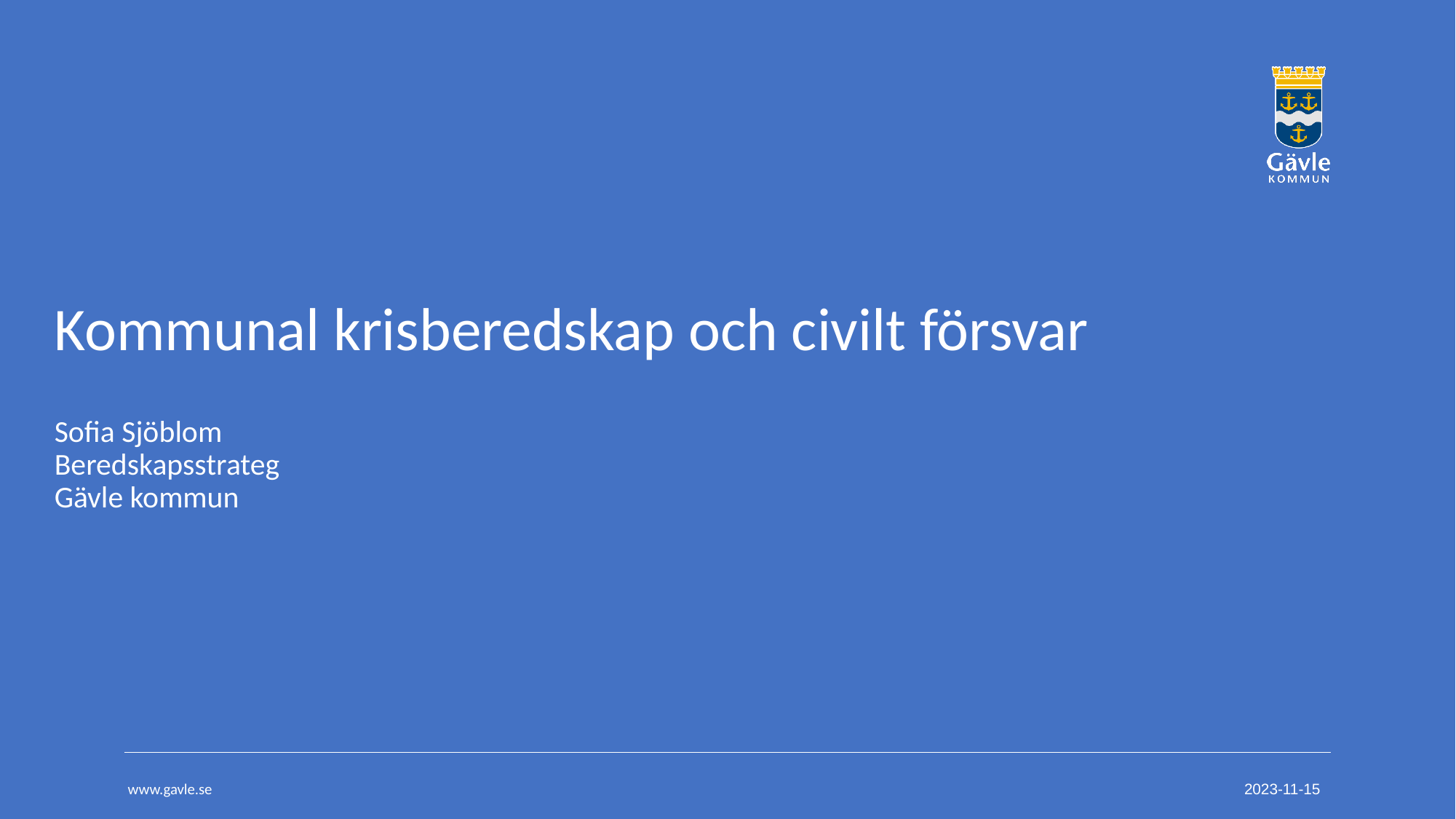

# Kommunal krisberedskap och civilt försvar Sofia Sjöblom Beredskapsstrateg Gävle kommun
2023-11-15